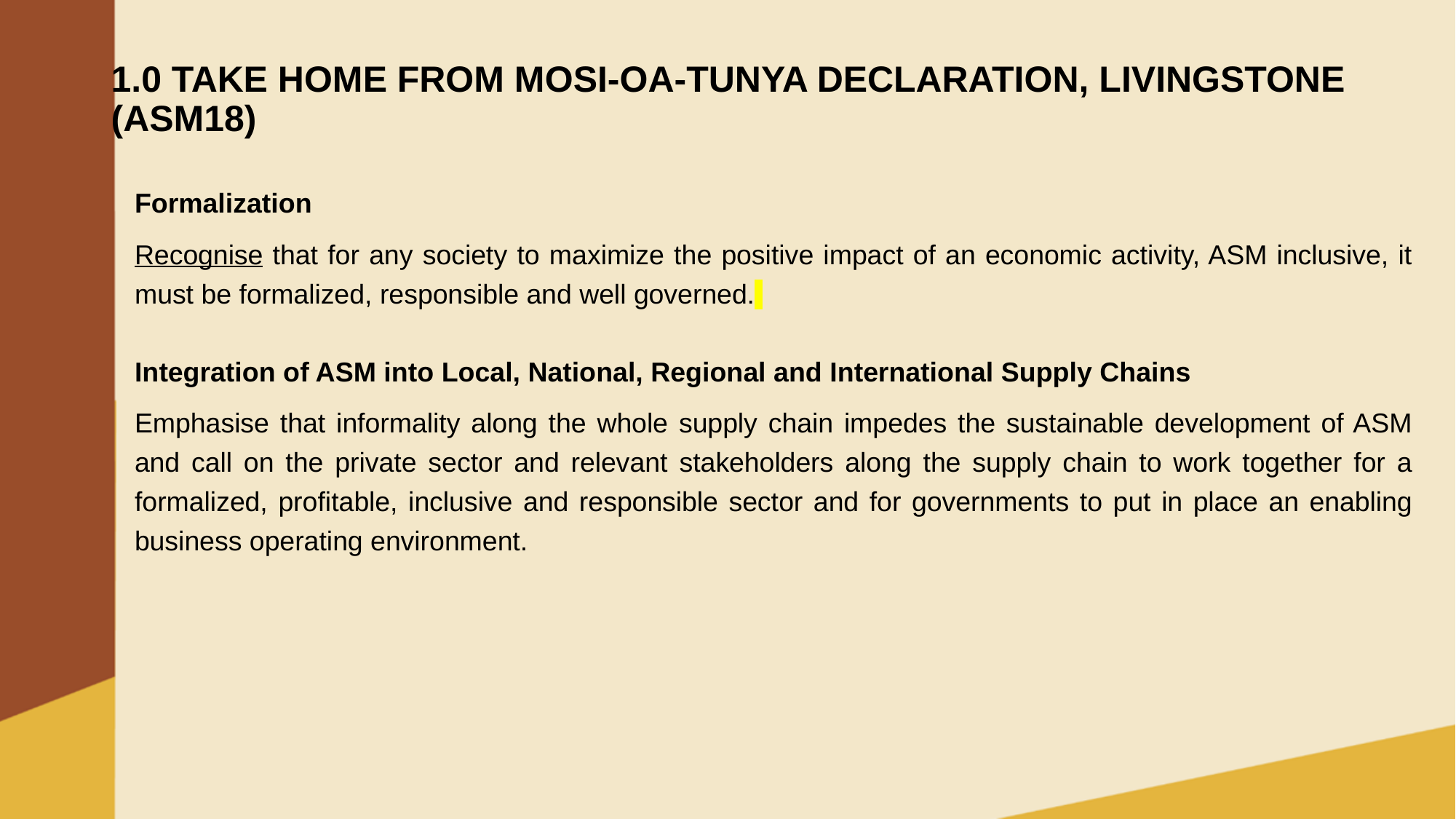

# 1.0 TAKE HOME FROM MOSI-OA-TUNYA DECLARATION, LIVINGSTONE (ASM18)
Formalization
Recognise that for any society to maximize the positive impact of an economic activity, ASM inclusive, it must be formalized, responsible and well governed.
Integration of ASM into Local, National, Regional and International Supply Chains
Emphasise that informality along the whole supply chain impedes the sustainable development of ASM and call on the private sector and relevant stakeholders along the supply chain to work together for a formalized, profitable, inclusive and responsible sector and for governments to put in place an enabling business operating environment.